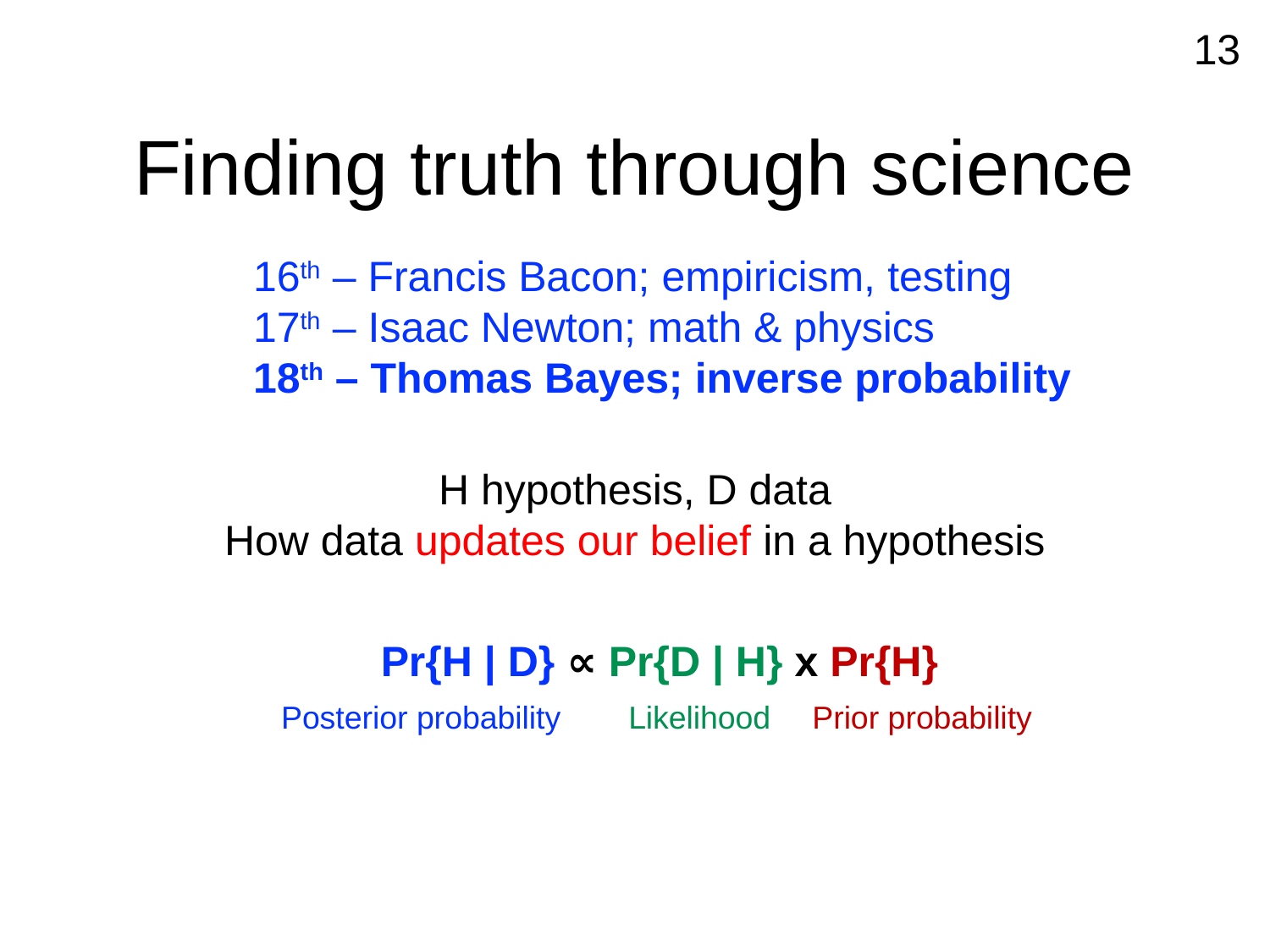

13
# Finding truth through science
16th – Francis Bacon; empiricism, testing
17th – Isaac Newton; math & physics
18th – Thomas Bayes; inverse probability
H hypothesis, D data
How data updates our belief in a hypothesis
Pr{H | D} ∝ Pr{D | H} x Pr{H}
Posterior probability
Prior probability
Likelihood